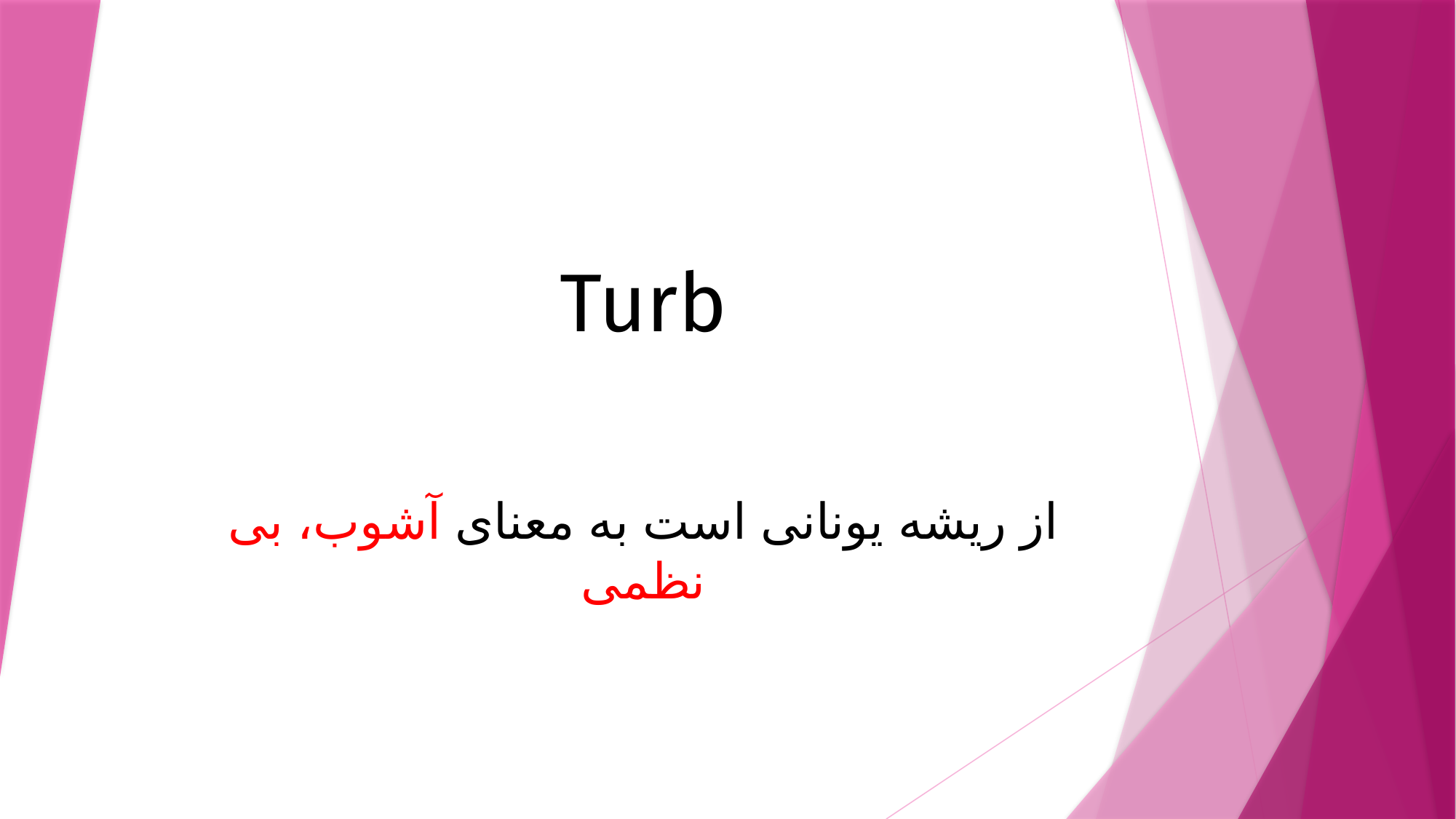

# Turb
از ریشه یونانی است به معنای آشوب، بی نظمی